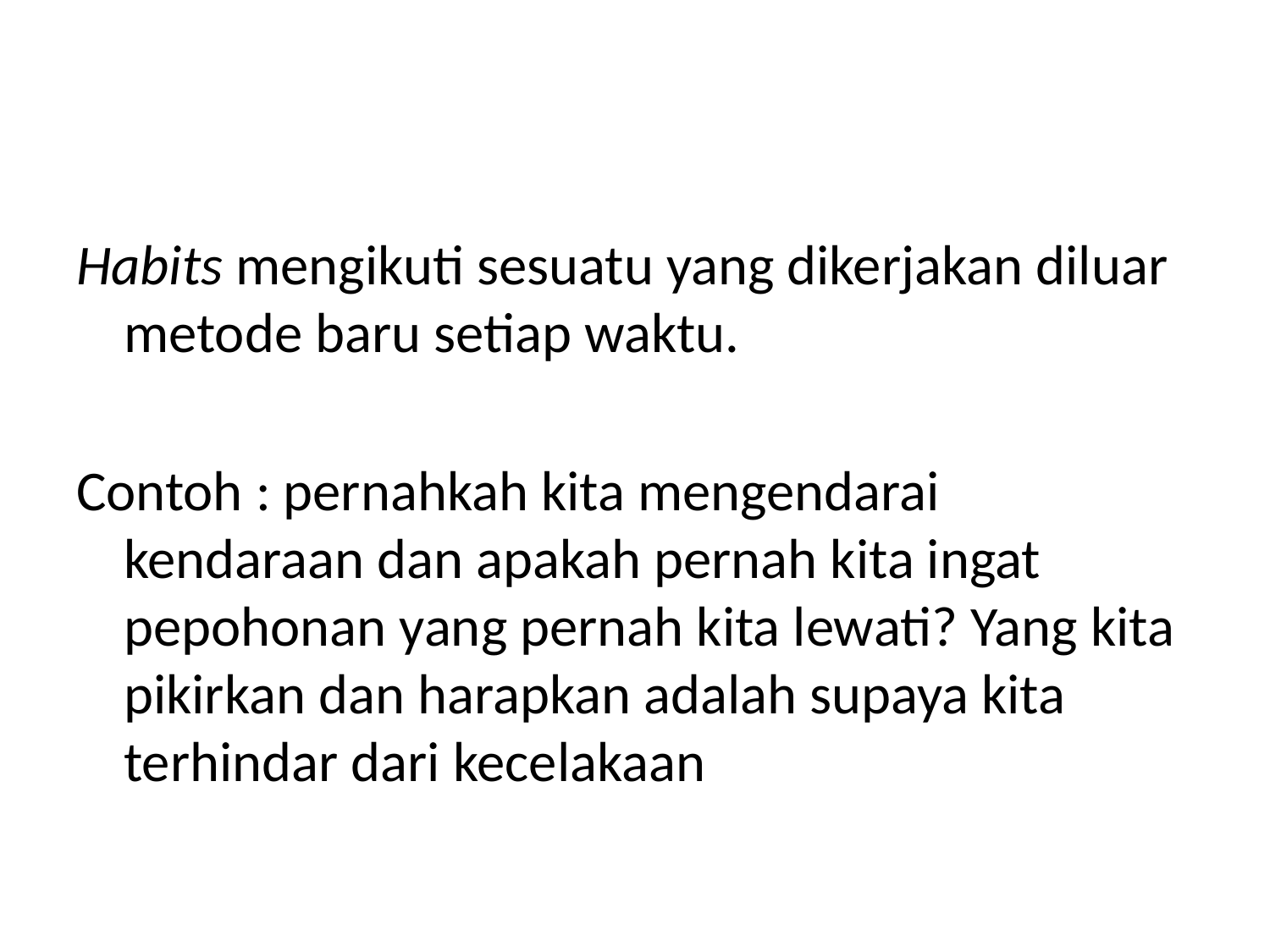

#
Habits mengikuti sesuatu yang dikerjakan diluar metode baru setiap waktu.

Contoh : pernahkah kita mengendarai kendaraan dan apakah pernah kita ingat pepohonan yang pernah kita lewati? Yang kita pikirkan dan harapkan adalah supaya kita terhindar dari kecelakaan